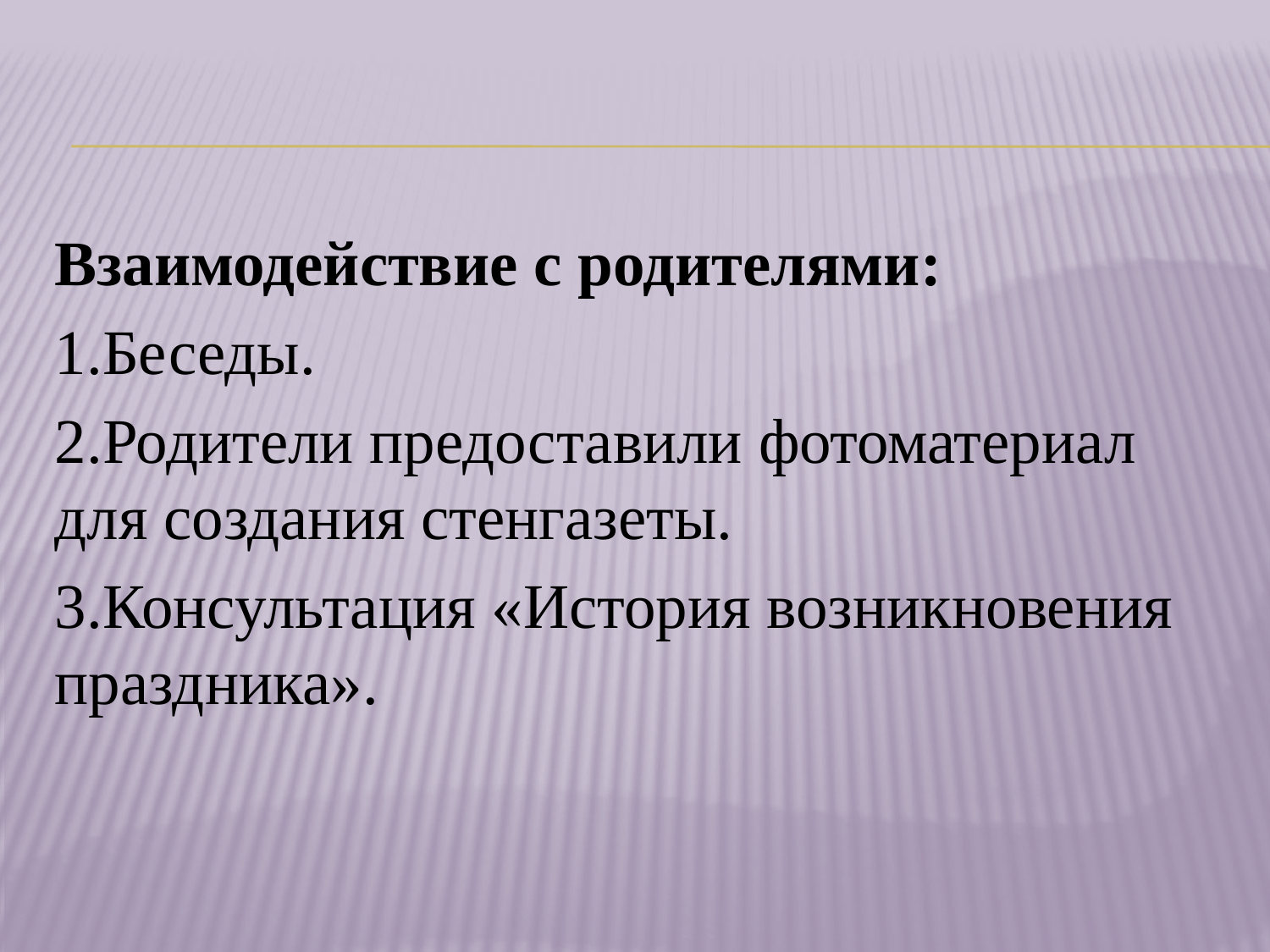

Взаимодействие с родителями:
1.Беседы.
2.Родители предоставили фотоматериал для создания стенгазеты.
3.Консультация «История возникновения праздника».